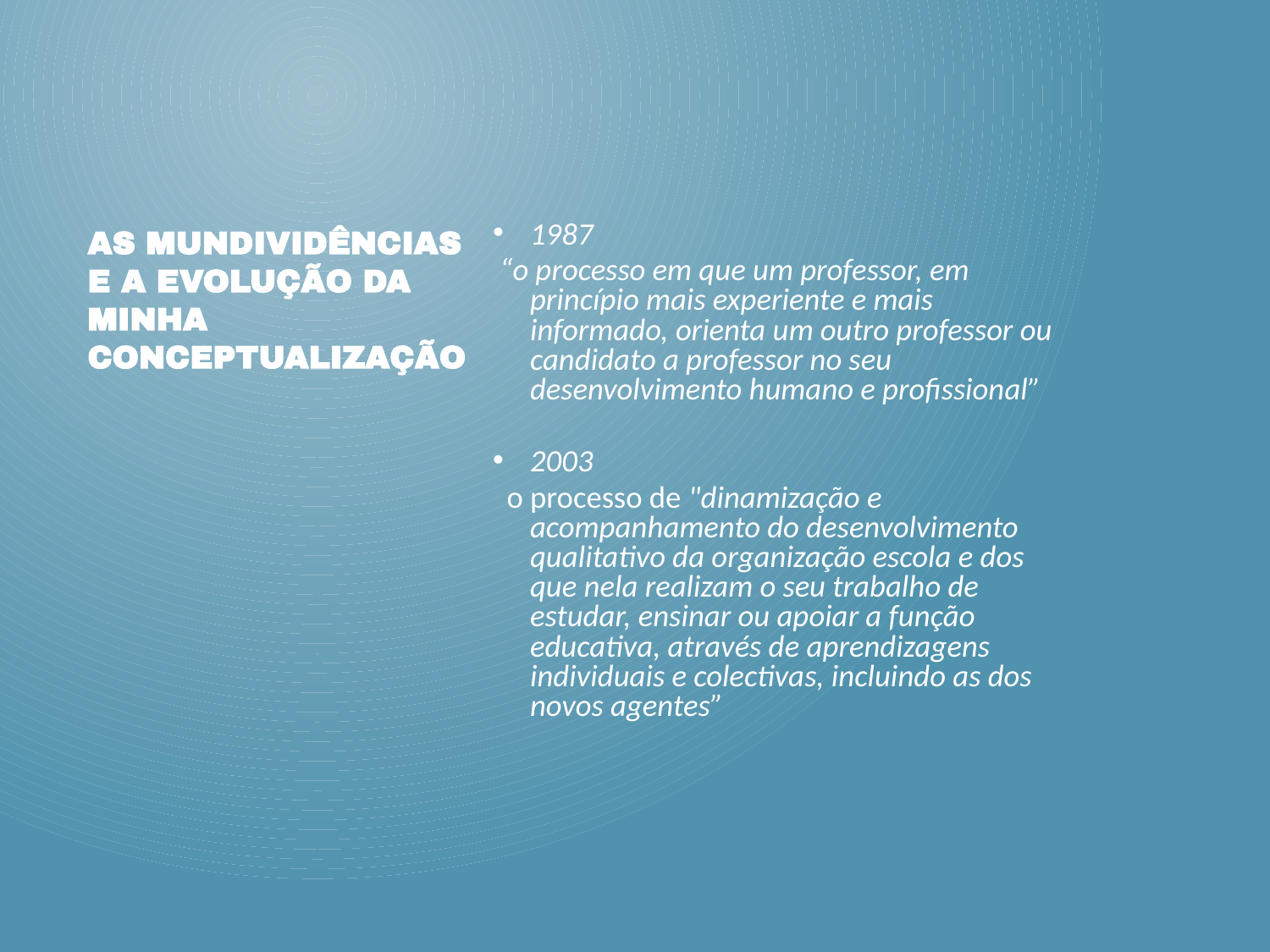

1987
 “o processo em que um professor, em princípio mais experiente e mais informado, orienta um outro professor ou candidato a professor no seu desenvolvimento humano e profissional”

2003
  o processo de "dinamização e acompanhamento do desenvolvimento qualitativo da organização escola e dos que nela realizam o seu trabalho de estudar, ensinar ou apoiar a função educativa, através de aprendizagens individuais e colectivas, incluindo as dos novos agentes”
# As mundividências e a evolução da minha conceptualização